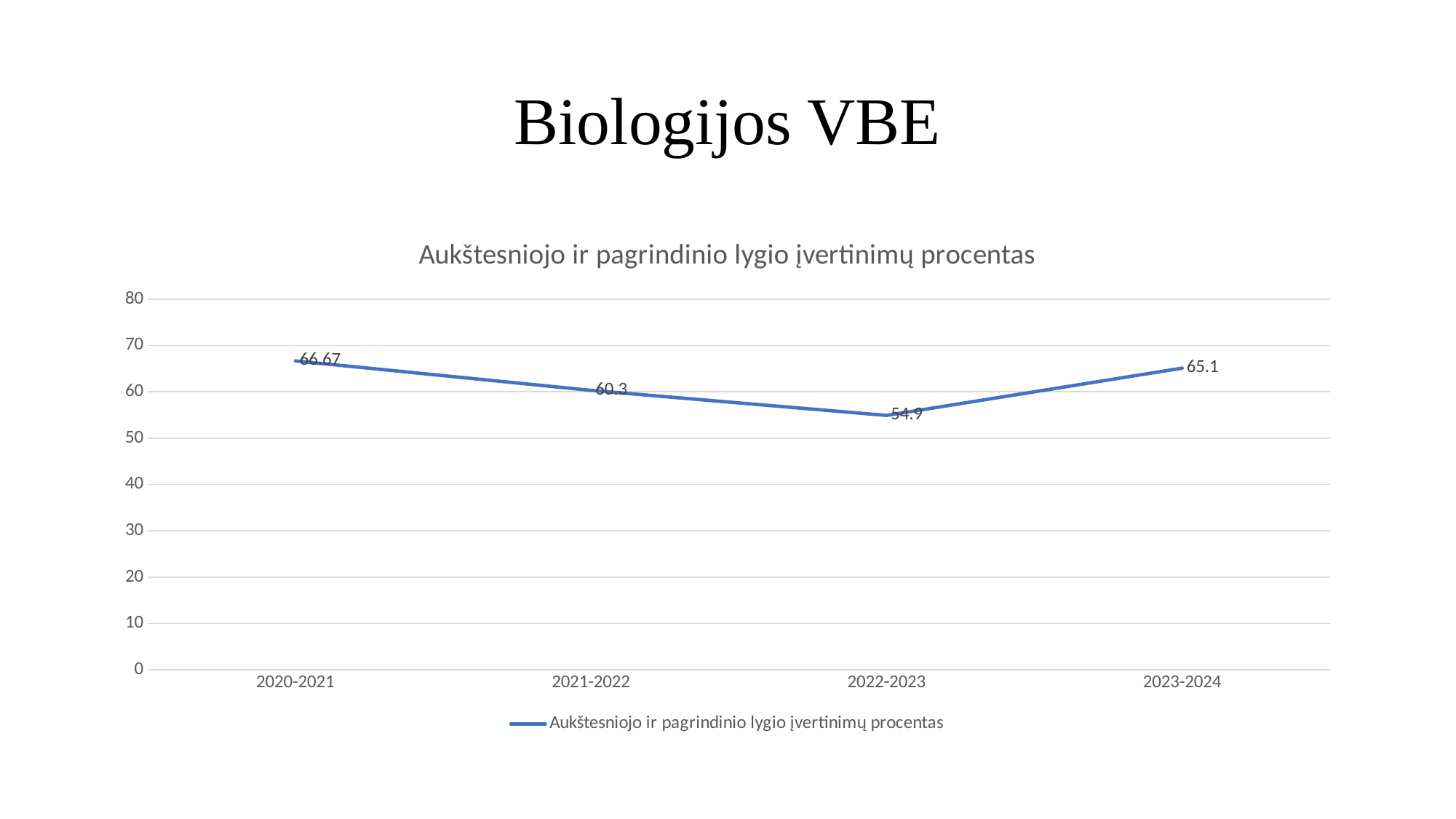

# Biologijos VBE

### Chart:

| Category | Aukštesniojo ir pagrindinio lygio įvertinimų procentas |
|---|---|
| 2020-2021 | 66.67 |
| 2021-2022 | 60.3 |
| 2022-2023 | 54.9 |
| 2023-2024 | 65.1 |